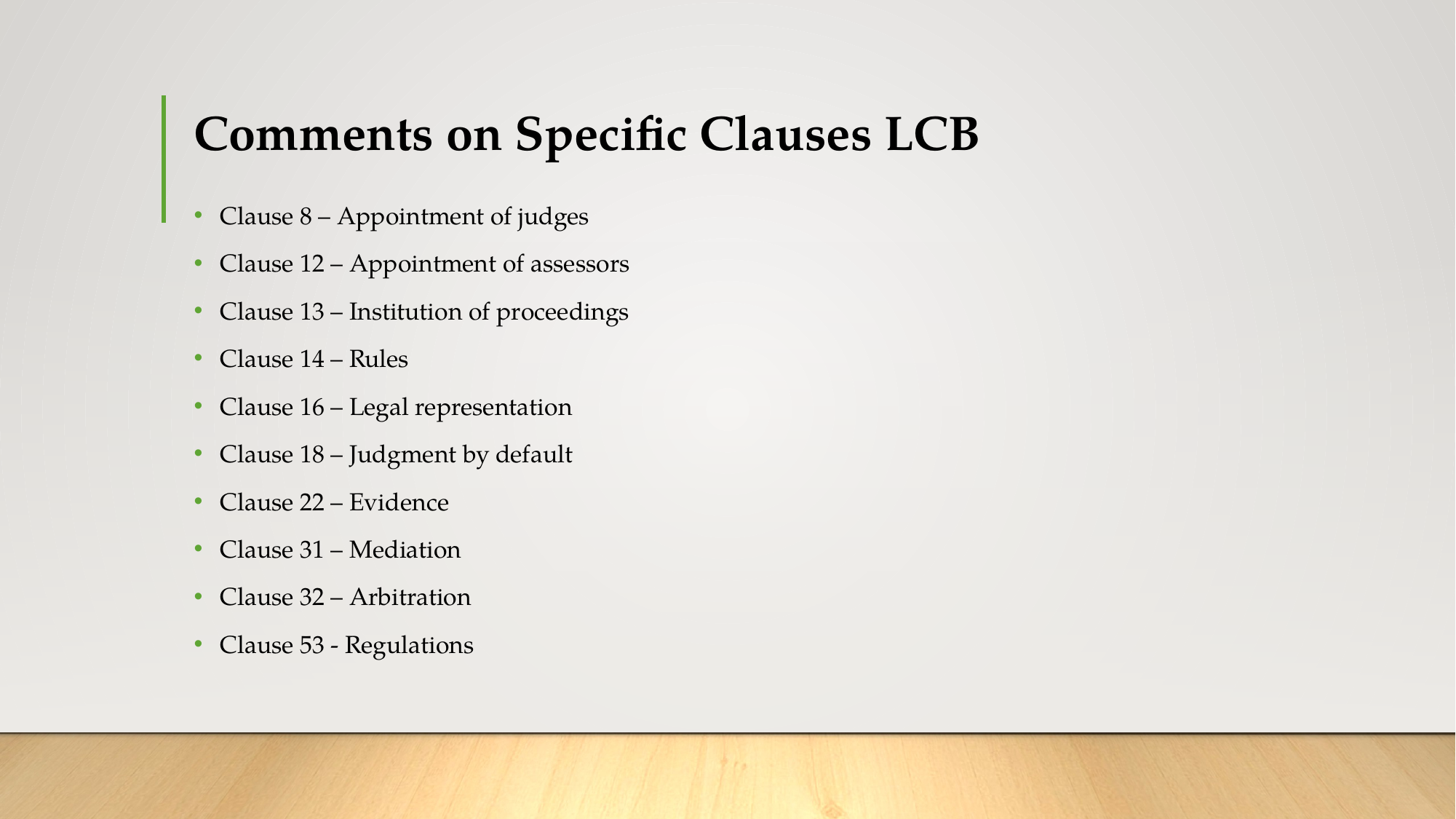

# Comments on Specific Clauses LCB
Clause 8 – Appointment of judges
Clause 12 – Appointment of assessors
Clause 13 – Institution of proceedings
Clause 14 – Rules
Clause 16 – Legal representation
Clause 18 – Judgment by default
Clause 22 – Evidence
Clause 31 – Mediation
Clause 32 – Arbitration
Clause 53 - Regulations